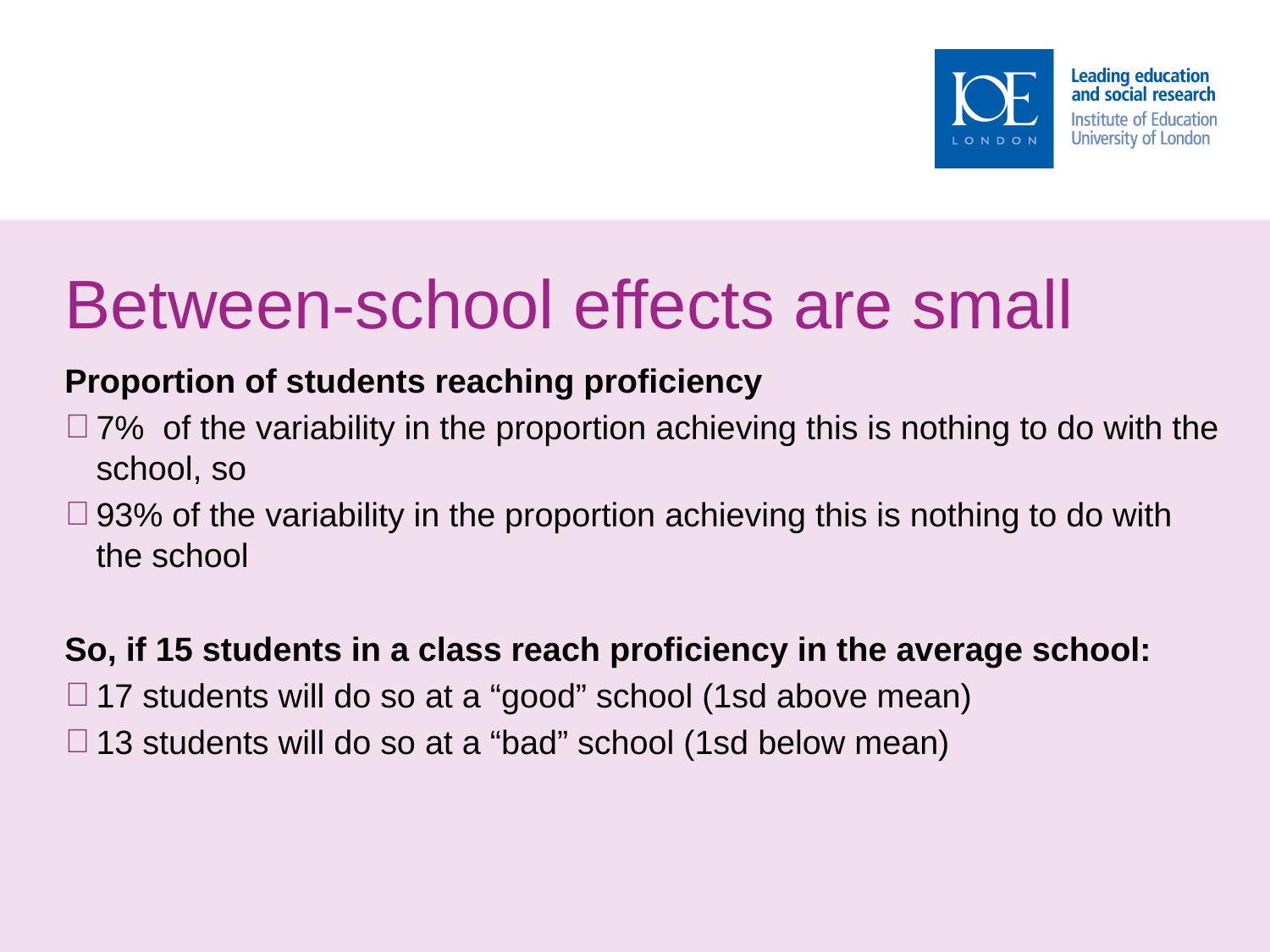

# Between-school effects are small
Proportion of students reaching proficiency
7%  of the variability in the proportion achieving this is nothing to do with the school, so
93% of the variability in the proportion achieving this is nothing to do with the school

So, if 15 students in a class reach proficiency in the average school:
17 students will do so at a “good” school (1sd above mean)
13 students will do so at a “bad” school (1sd below mean)